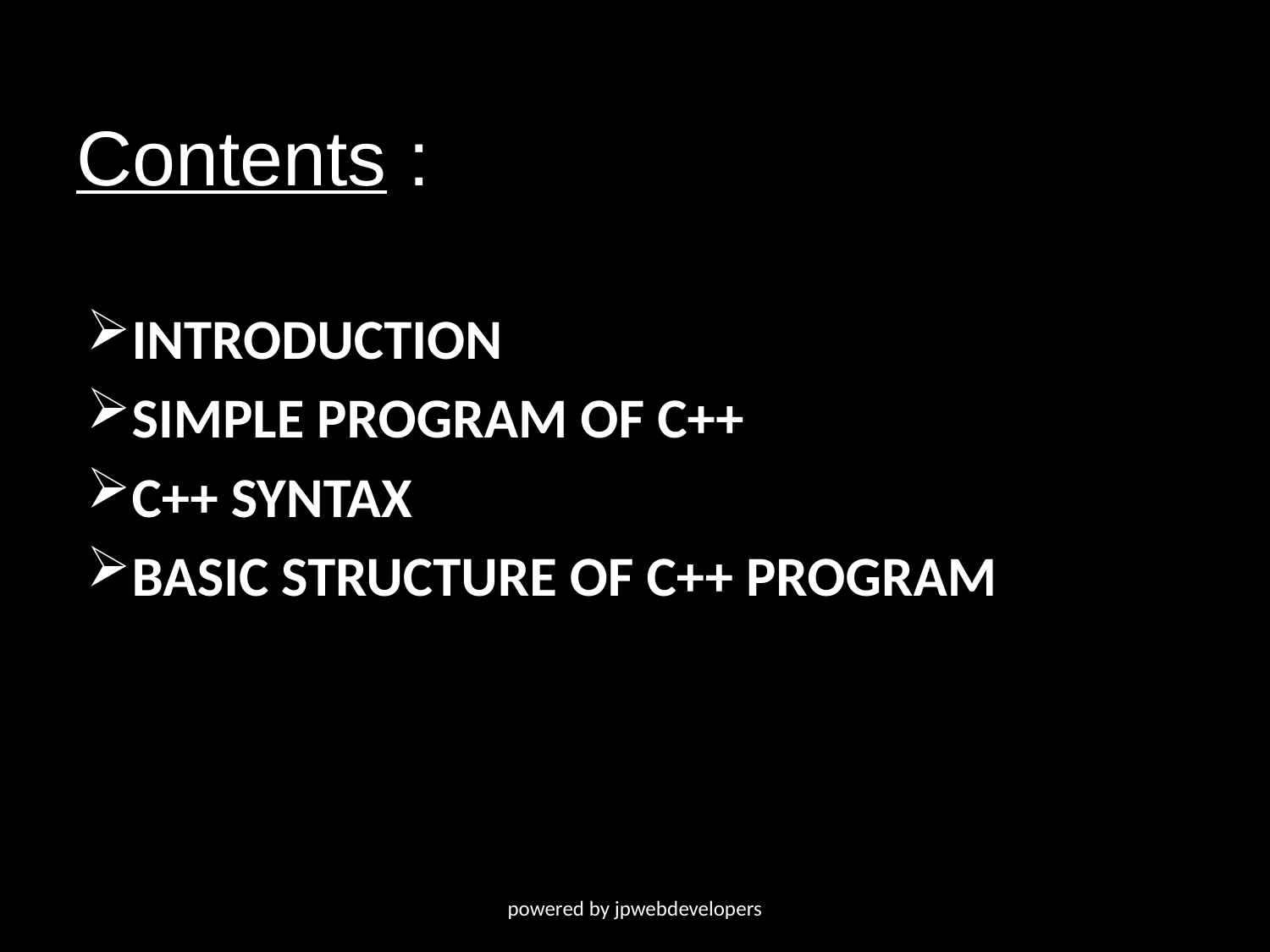

# Contents :
INTRODUCTION
SIMPLE PROGRAM OF C++
C++ SYNTAX
BASIC STRUCTURE OF C++ PROGRAM
powered by jpwebdevelopers